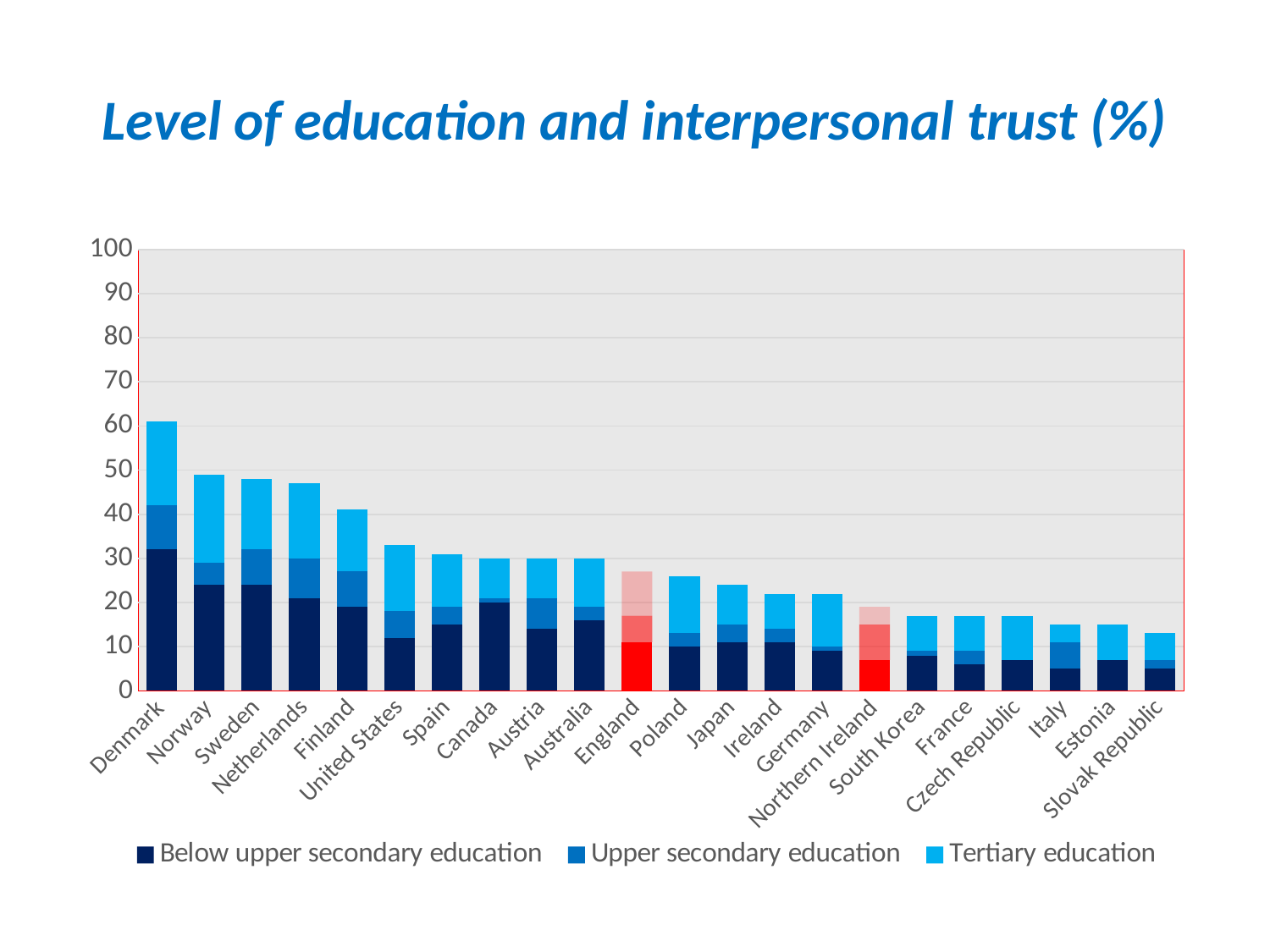

# Level of education and interpersonal trust (%)

### Chart

| Category | Below upper secondary education | Upper secondary education | Tertiary education |
|---|---|---|---|
| Denmark | 32.0 | 10.0 | 19.0 |
| Norway | 24.0 | 5.0 | 20.0 |
| Sweden | 24.0 | 8.0 | 16.0 |
| Netherlands | 21.0 | 9.0 | 17.0 |
| Finland | 19.0 | 8.0 | 14.0 |
| United States | 12.0 | 6.0 | 15.0 |
| Spain | 15.0 | 4.0 | 12.0 |
| Canada | 20.0 | 1.0 | 9.0 |
| Austria | 14.0 | 7.0 | 9.0 |
| Australia | 16.0 | 3.0 | 11.0 |
| England | 11.0 | 6.0 | 10.0 |
| Poland | 10.0 | 3.0 | 13.0 |
| Japan | 11.0 | 4.0 | 9.0 |
| Ireland | 11.0 | 3.0 | 8.0 |
| Germany | 9.0 | 1.0 | 12.0 |
| Northern Ireland | 7.0 | 8.0 | 4.0 |
| South Korea | 8.0 | 1.0 | 8.0 |
| France | 6.0 | 3.0 | 8.0 |
| Czech Republic | 7.0 | None | 10.0 |
| Italy | 5.0 | 6.0 | 4.0 |
| Estonia | 7.0 | 0.0 | 8.0 |
| Slovak Republic | 5.0 | 2.0 | 6.0 |